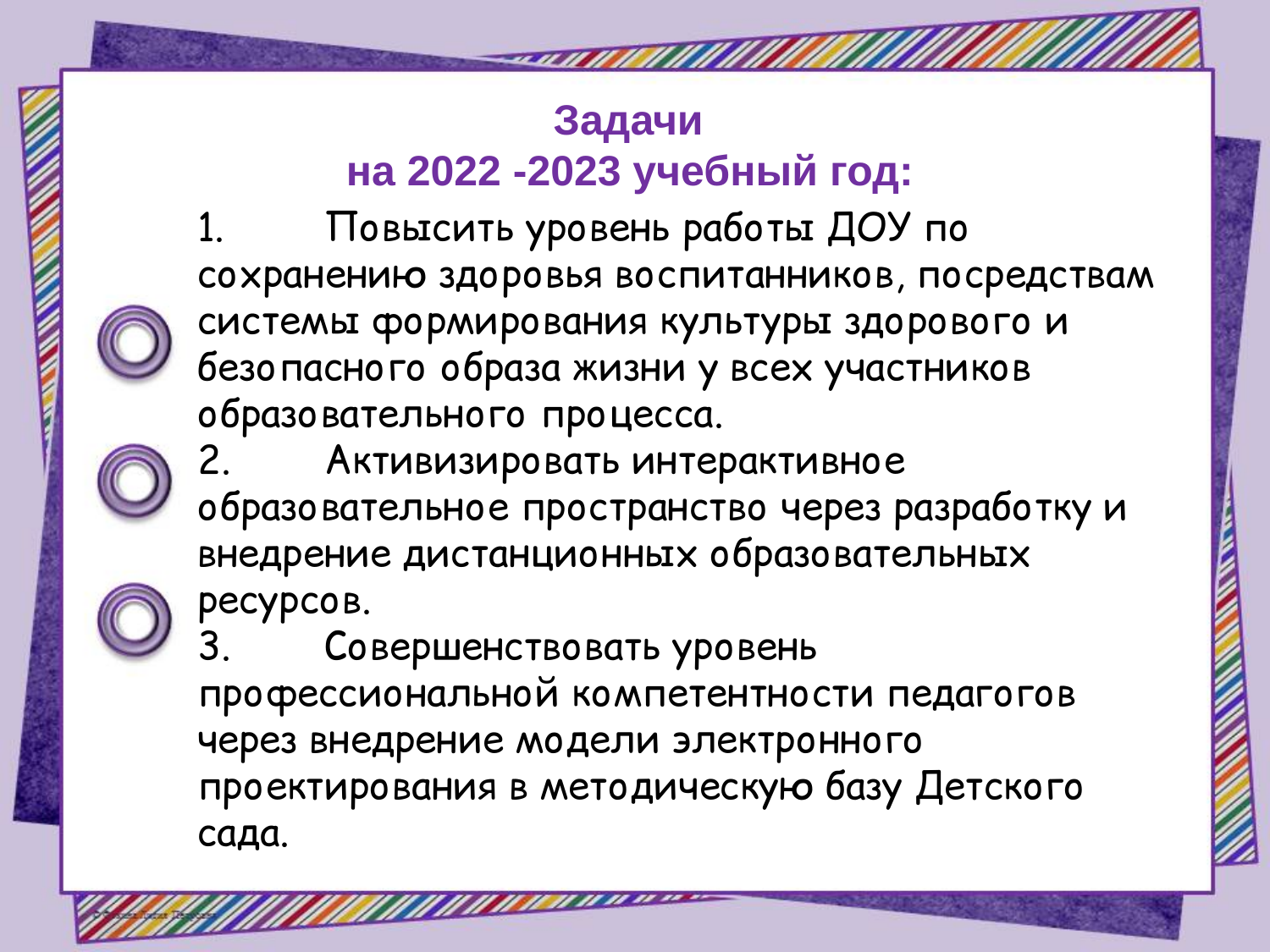

Задачи
на 2022 -2023 учебный год:
1.	Повысить уровень работы ДОУ по сохранению здоровья воспитанников, посредствам системы формирования культуры здорового и безопасного образа жизни у всех участников образовательного процесса.
2.	Активизировать интерактивное образовательное пространство через разработку и внедрение дистанционных образовательных ресурсов.
3.	Совершенствовать уровень профессиональной компетентности педагогов через внедрение модели электронного проектирования в методическую базу Детского сада.